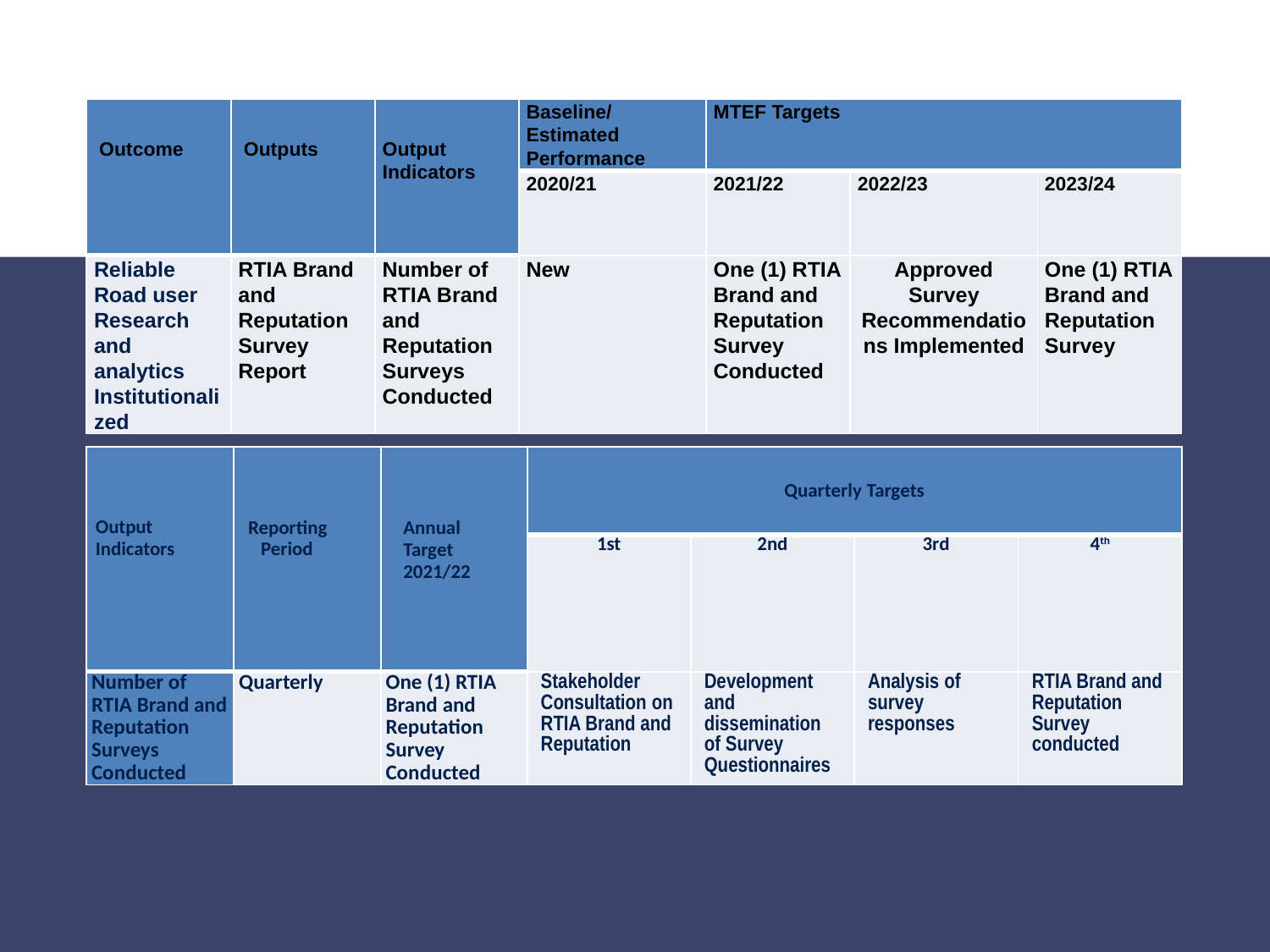

| Outcome | Outputs | Output Indicators | Baseline/Estimated Performance | MTEF Targets |  |  |
| --- | --- | --- | --- | --- | --- | --- |
|  |  |  | 2020/21 | 2021/22 | 2022/23 | 2023/24 |
| Reliable Road user Research and analytics Institutionalized | RTIA Brand and Reputation Survey Report | Number of RTIA Brand and Reputation Surveys Conducted | New | One (1) RTIA Brand and Reputation Survey Conducted | Approved Survey Recommendations Implemented | One (1) RTIA Brand and Reputation Survey |
| Output Indicators | Reporting Period | Annual Target 2021/22 | Quarterly Targets |  |  |  |
| --- | --- | --- | --- | --- | --- | --- |
|  |  |  | 1st | 2nd | 3rd | 4th |
| Number of RTIA Brand and Reputation Surveys Conducted | Quarterly | One (1) RTIA Brand and Reputation Survey Conducted | Stakeholder Consultation on RTIA Brand and Reputation | Development and dissemination of Survey Questionnaires | Analysis of survey responses | RTIA Brand and Reputation Survey conducted |